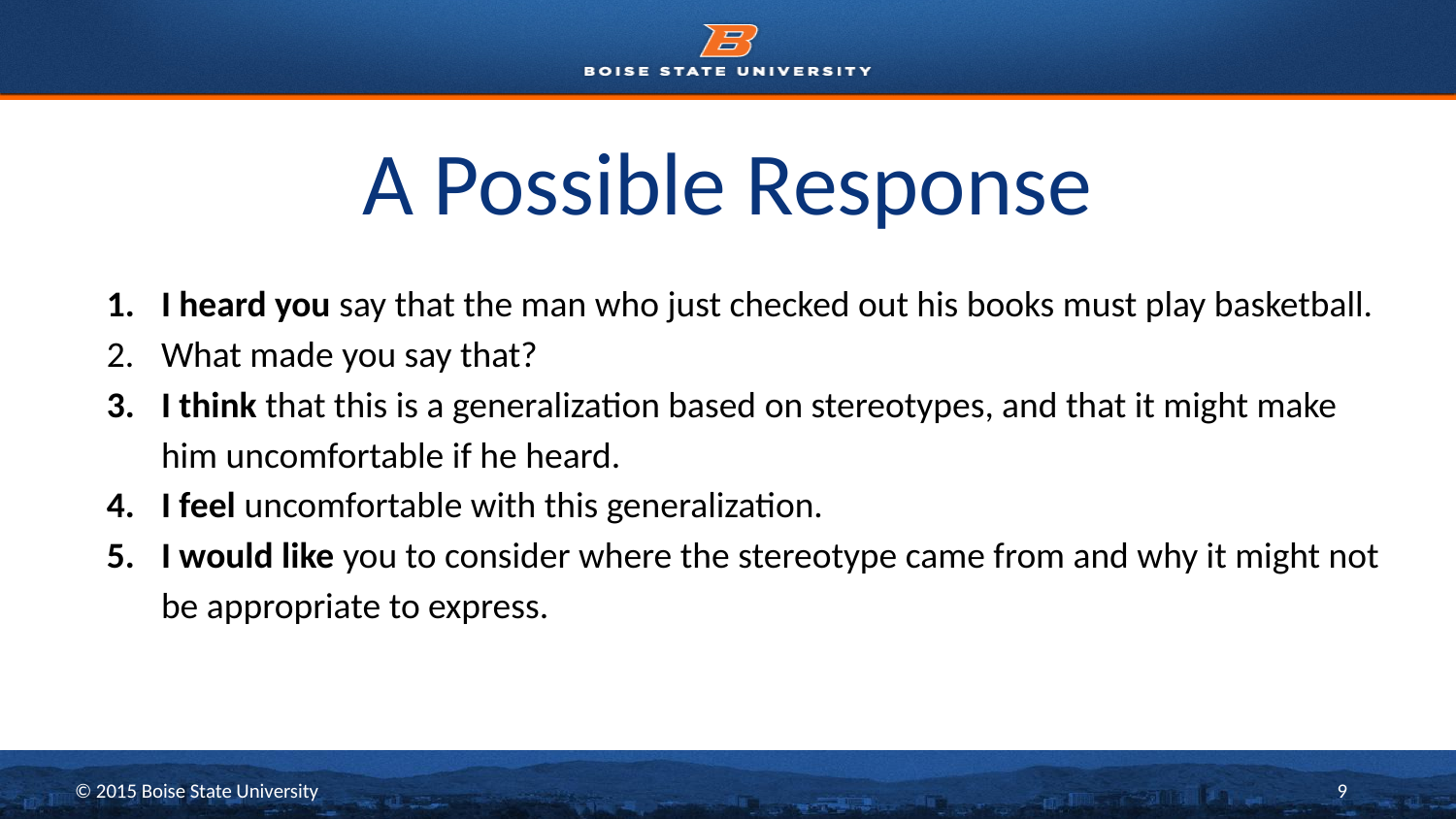

# A Possible Response
I heard you say that the man who just checked out his books must play basketball.
What made you say that?
I think that this is a generalization based on stereotypes, and that it might make him uncomfortable if he heard.
I feel uncomfortable with this generalization.
I would like you to consider where the stereotype came from and why it might not be appropriate to express.